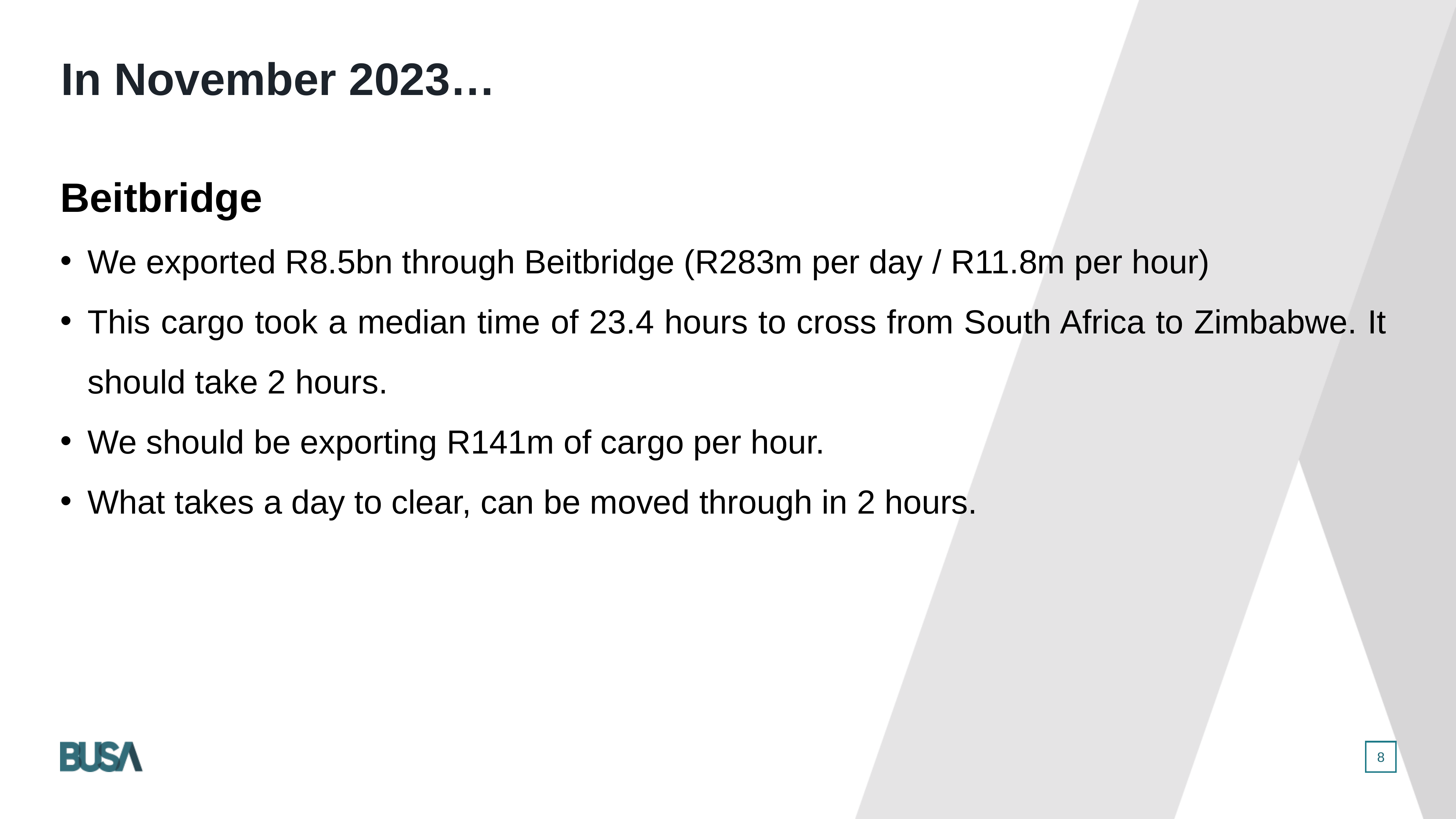

In November 2023…
Beitbridge
We exported R8.5bn through Beitbridge (R283m per day / R11.8m per hour)
This cargo took a median time of 23.4 hours to cross from South Africa to Zimbabwe. It should take 2 hours.
We should be exporting R141m of cargo per hour.
What takes a day to clear, can be moved through in 2 hours.
8